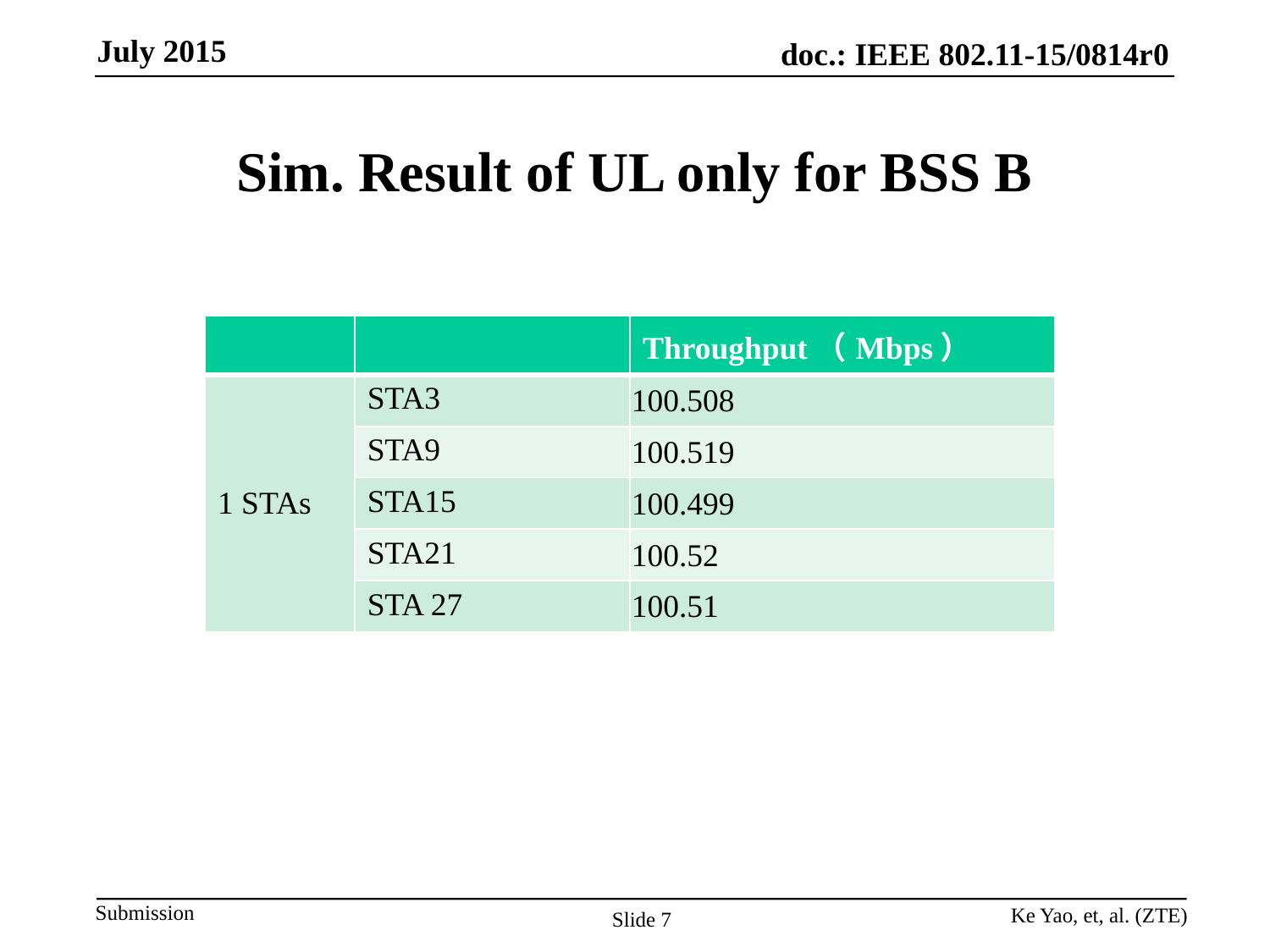

# Sim. Result of UL only for BSS B
|  |  | Throughput（Mbps） |
| --- | --- | --- |
| 1 STAs | STA3 | 100.508 |
|  | STA9 | 100.519 |
|  | STA15 | 100.499 |
|  | STA21 | 100.52 |
|  | STA 27 | 100.51 |
Ke Yao, et, al. (ZTE)
Slide 7